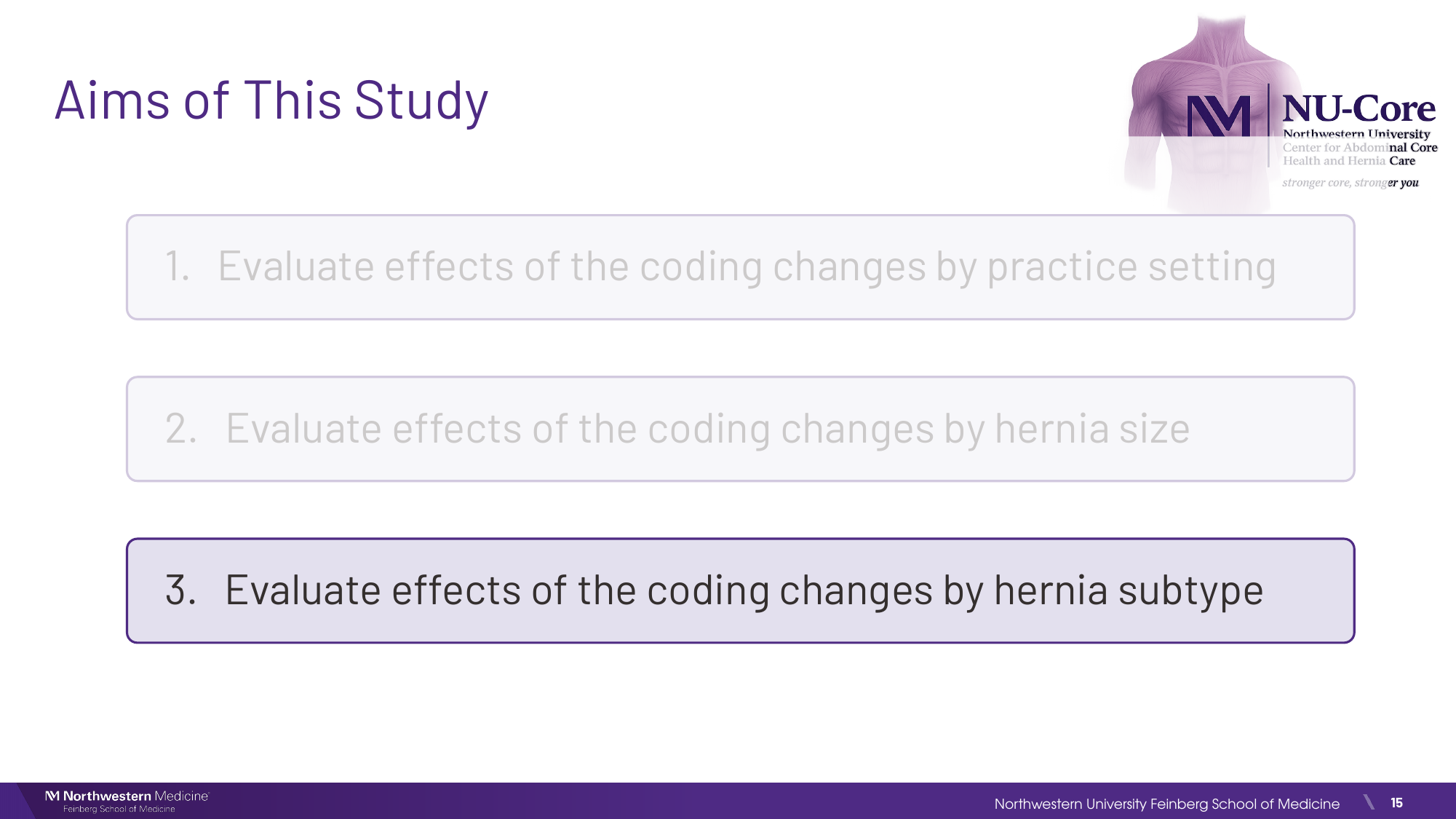

# Aims of This Study
   1.   Evaluate effects of the coding changes by practice setting

   2.   Evaluate effects of the coding changes by hernia size
   3.   Evaluate effects of the coding changes by hernia subtype
15